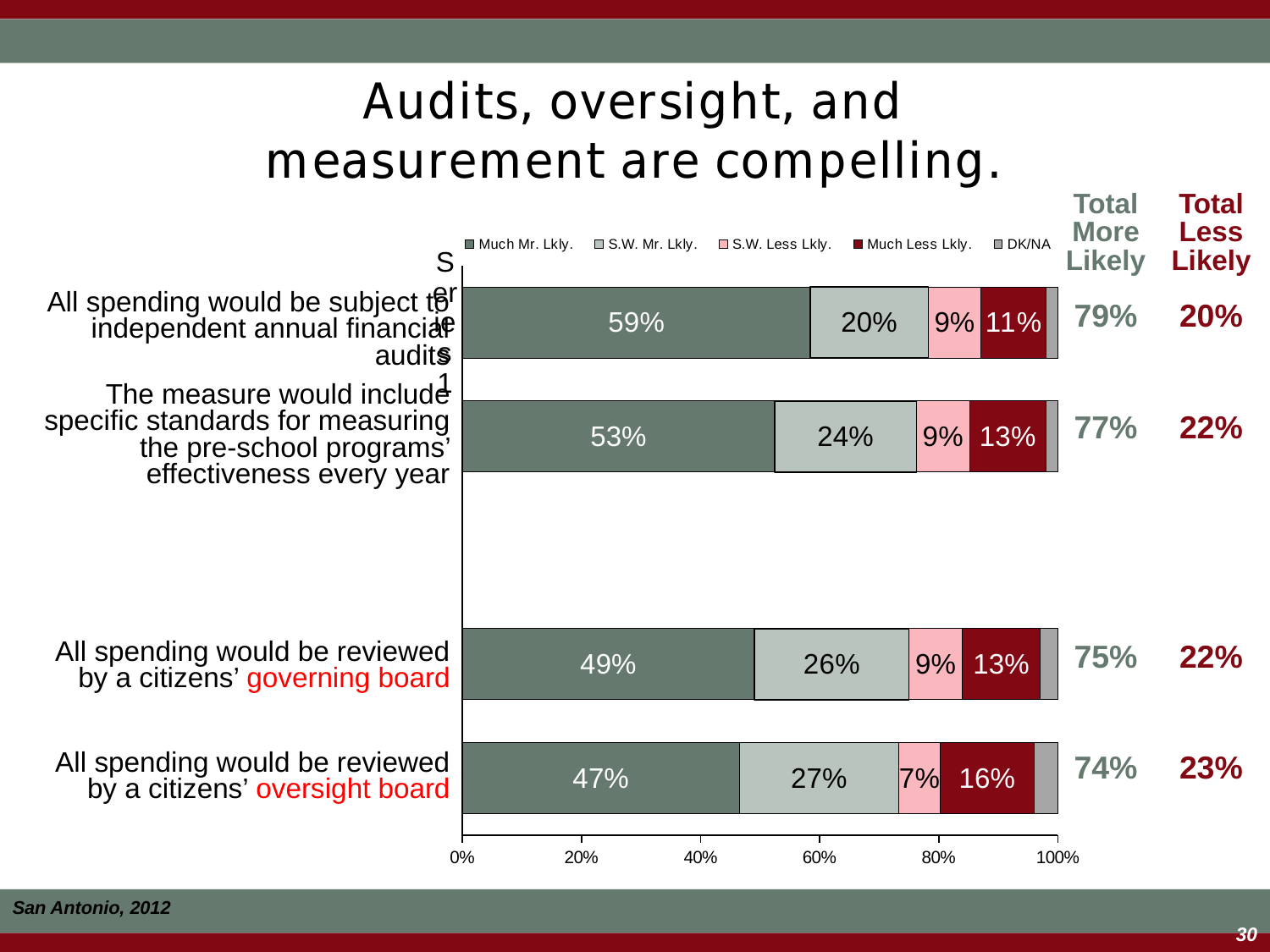

# Audits, oversight, and measurement are compelling.

### Chart

| Category | Much Mr. Lkly. | S.W. Mr. Lkly. | S.W. Less Lkly. | Much Less Lkly. | DK/NA |
|---|---|---|---|---|---|
| Total More Likely | Total Less Likely |
| --- | --- |
| 79% | 20% |
| 77% | 22% |
| 75% | 22% |
| 74% | 23% |
| All spending would be subject to independent annual financial audits |
| --- |
| The measure would include specific standards for measuring the pre-school programs’ effectiveness every year |
|  |
| All spending would be reviewed by a citizens’ governing board |
| All spending would be reviewed by a citizens’ oversight board |
San Antonio, 2012